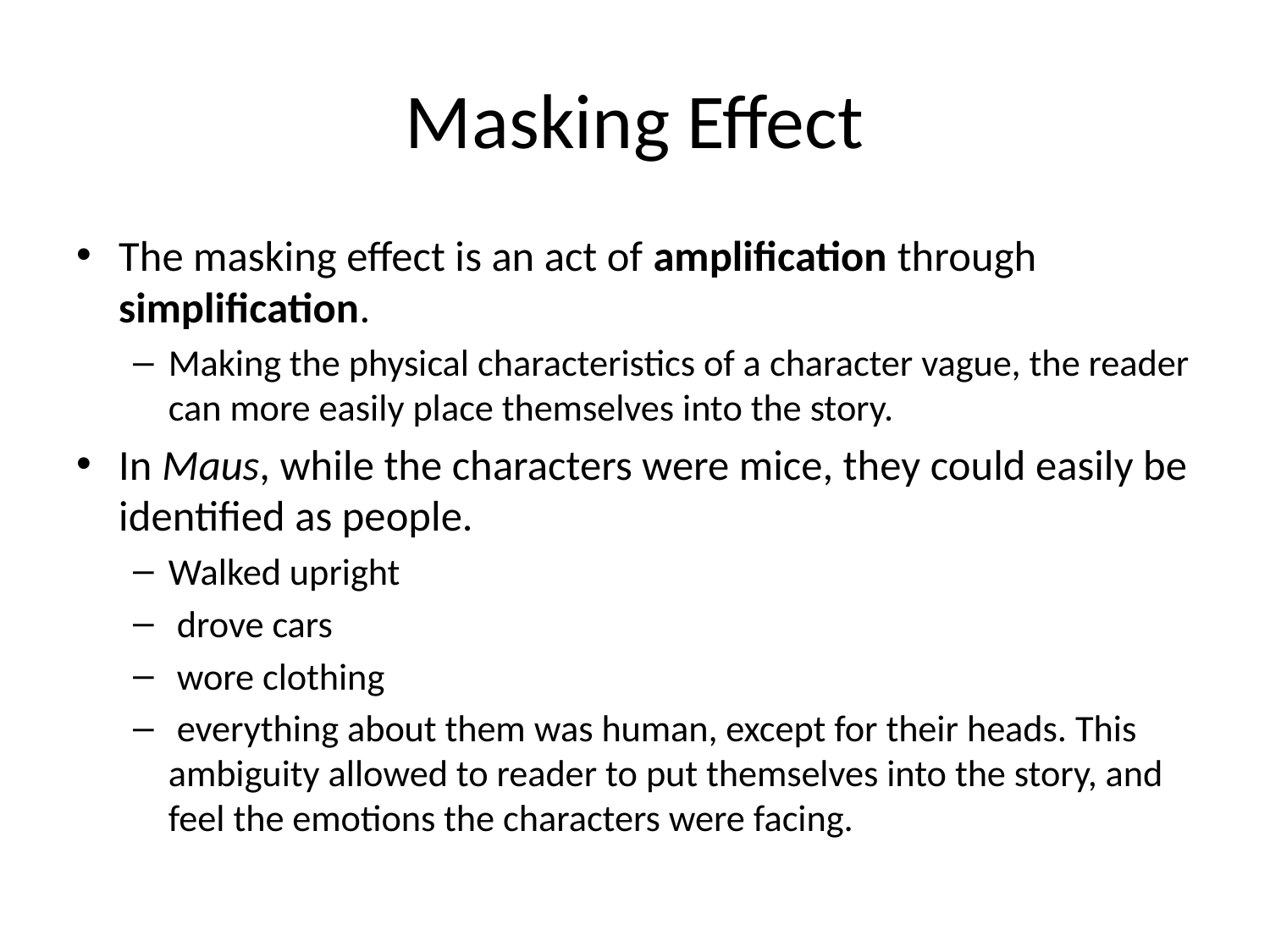

# Masking Effect
The masking effect is an act of amplification through simplification.
Making the physical characteristics of a character vague, the reader can more easily place themselves into the story.
In Maus, while the characters were mice, they could easily be identified as people.
Walked upright
 drove cars
 wore clothing
 everything about them was human, except for their heads. This ambiguity allowed to reader to put themselves into the story, and feel the emotions the characters were facing.